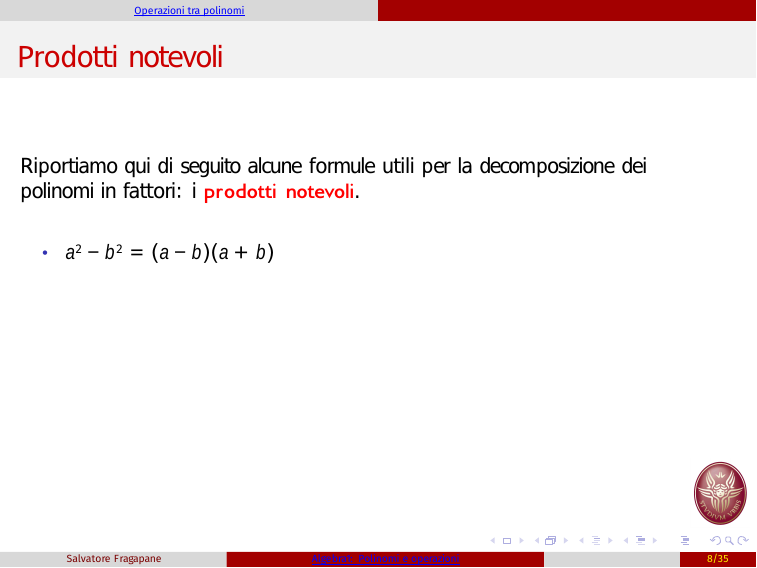

Operazioni tra polinomi

# Prodotti notevoli
Riportiamo qui di seguito alcune formule utili per la decomposizione dei polinomi in fattori: i prodotti notevoli.

•  a2 − b2  = (a − b)(a + b)

Salvatore Fragapane
Algebra1:  Polinomi e operazioni
8/35